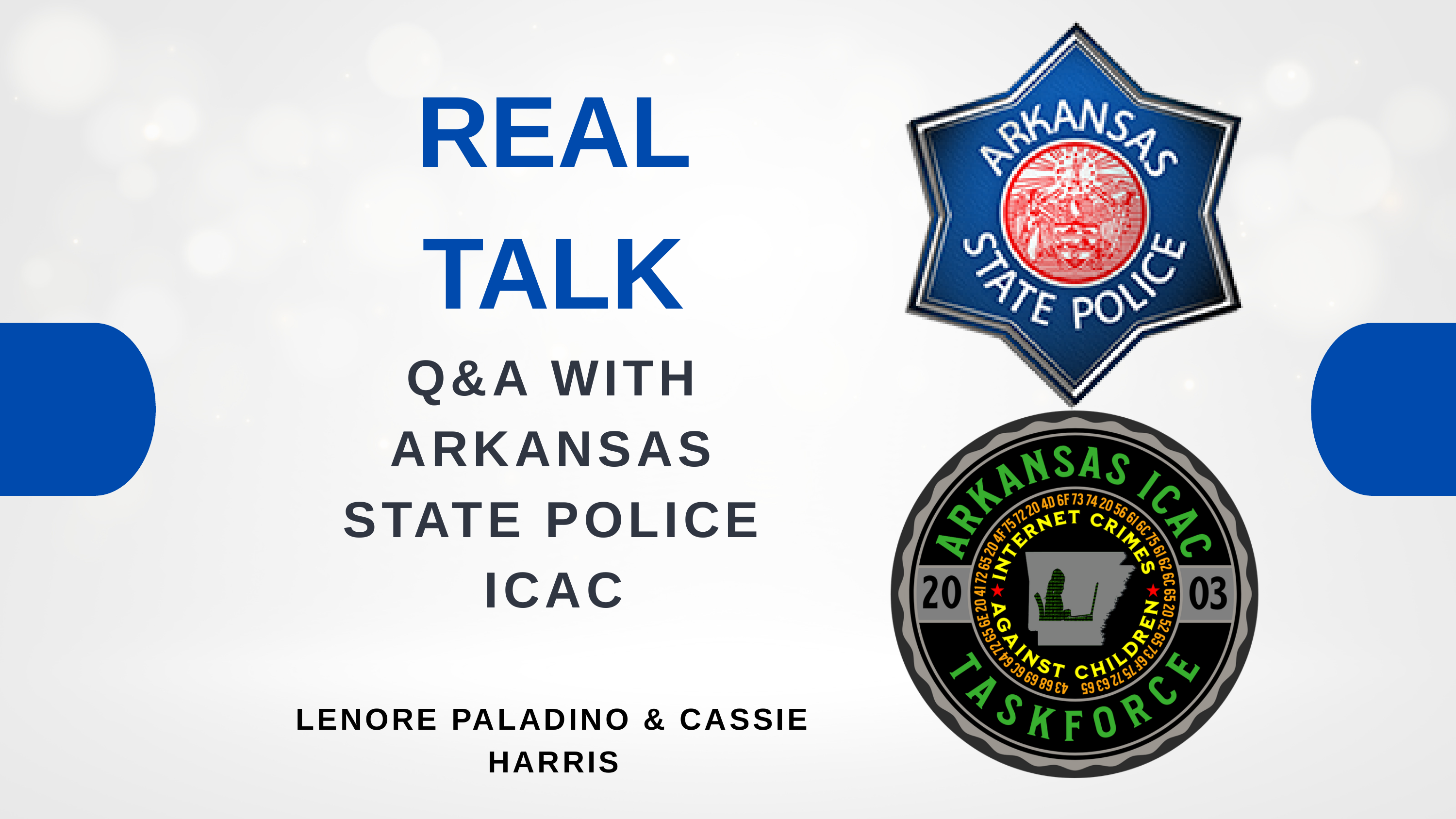

REAL TALK

Q&A WITH ARKANSAS STATE POLICE ICAC

LENORE PALADINO & CASSIE HARRIS